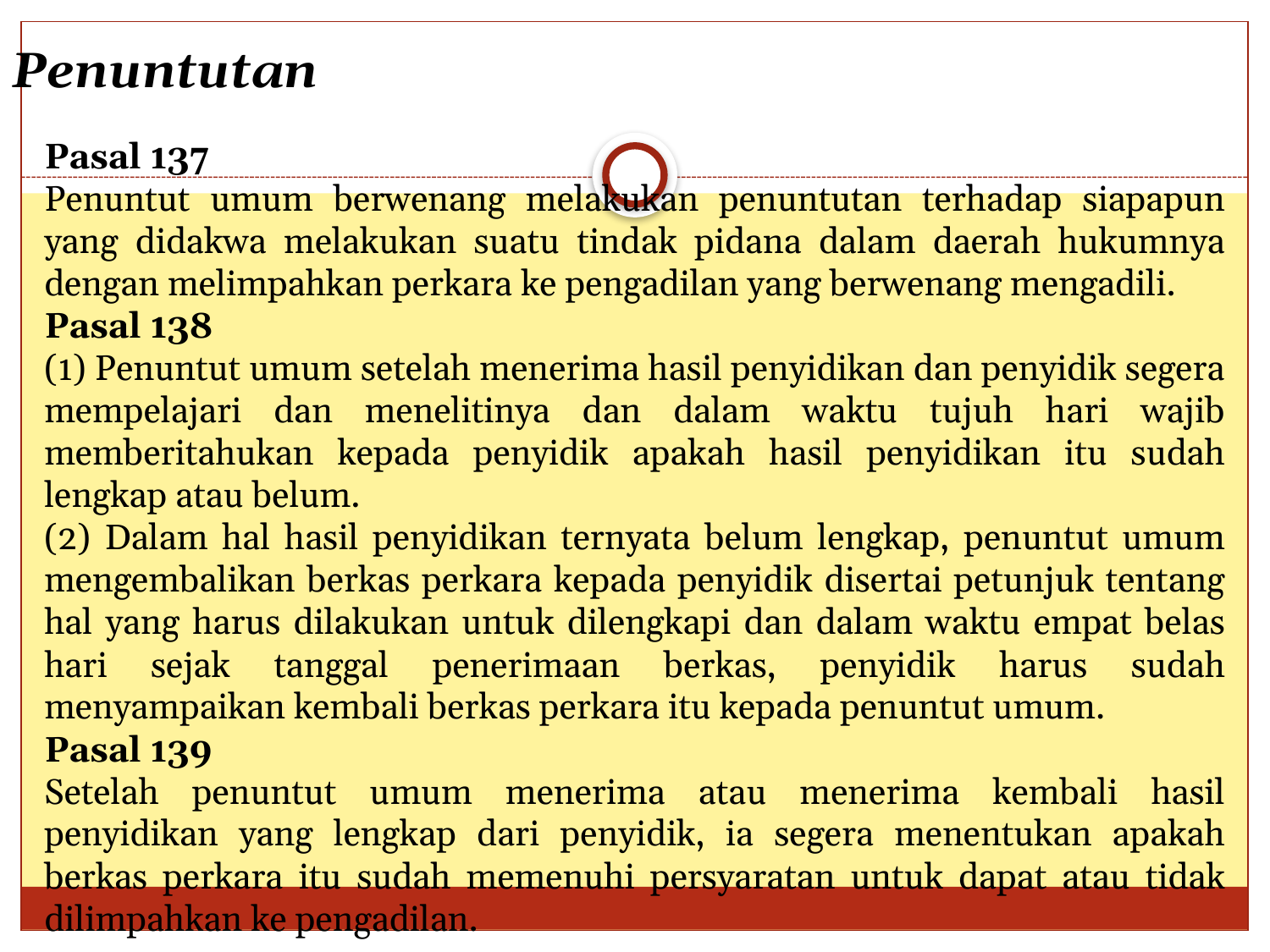

Penuntutan
Pasal 137
Penuntut umum berwenang melakukan penuntutan terhadap siapapun yang didakwa melakukan suatu tindak pidana dalam daerah hukumnya dengan melimpahkan perkara ke pengadilan yang berwenang mengadili.
Pasal 138
(1) Penuntut umum setelah menerima hasil penyidikan dan penyidik segera mempelajari dan menelitinya dan dalam waktu tujuh hari wajib memberitahukan kepada penyidik apakah hasil penyidikan itu sudah lengkap atau belum.
(2) Dalam hal hasil penyidikan ternyata belum lengkap, penuntut umum mengembalikan berkas perkara kepada penyidik disertai petunjuk tentang hal yang harus dilakukan untuk dilengkapi dan dalam waktu empat belas hari sejak tanggal penerimaan berkas, penyidik harus sudah menyampaikan kembali berkas perkara itu kepada penuntut umum.
Pasal 139
Setelah penuntut umum menerima atau menerima kembali hasil penyidikan yang lengkap dari penyidik, ia segera menentukan apakah berkas perkara itu sudah memenuhi persyaratan untuk dapat atau tidak dilimpahkan ke pengadilan.